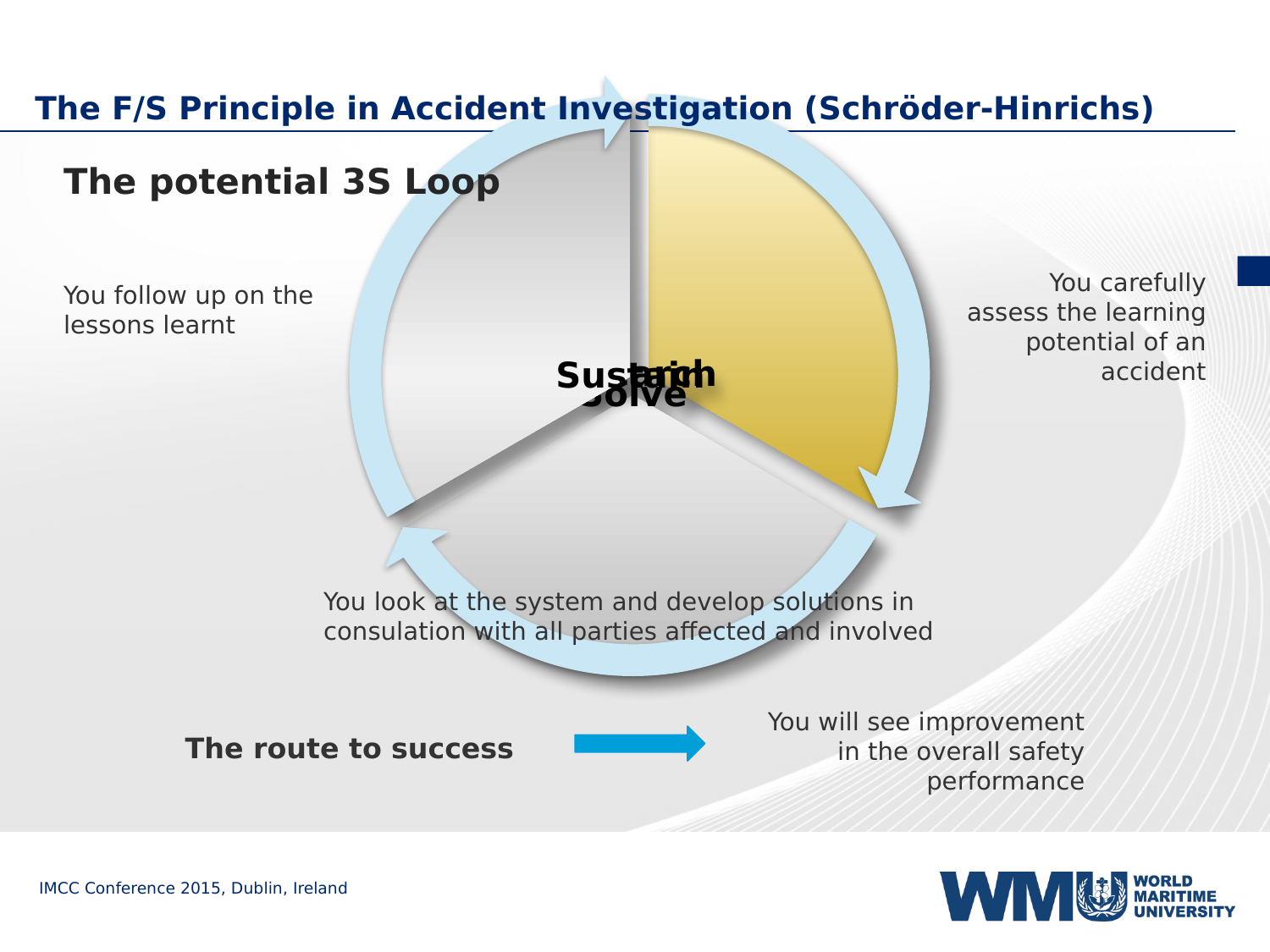

# The F/S Principle in Accident Investigation (Schröder-Hinrichs)
Search
Solve
Sustain
The potential 3S Loop
You carefully
assess the learning potential of an accident
You follow up on the lessons learnt
You look at the system and develop solutions in consulation with all parties affected and involved
You will see improvement in the overall safety performance
The route to success

33